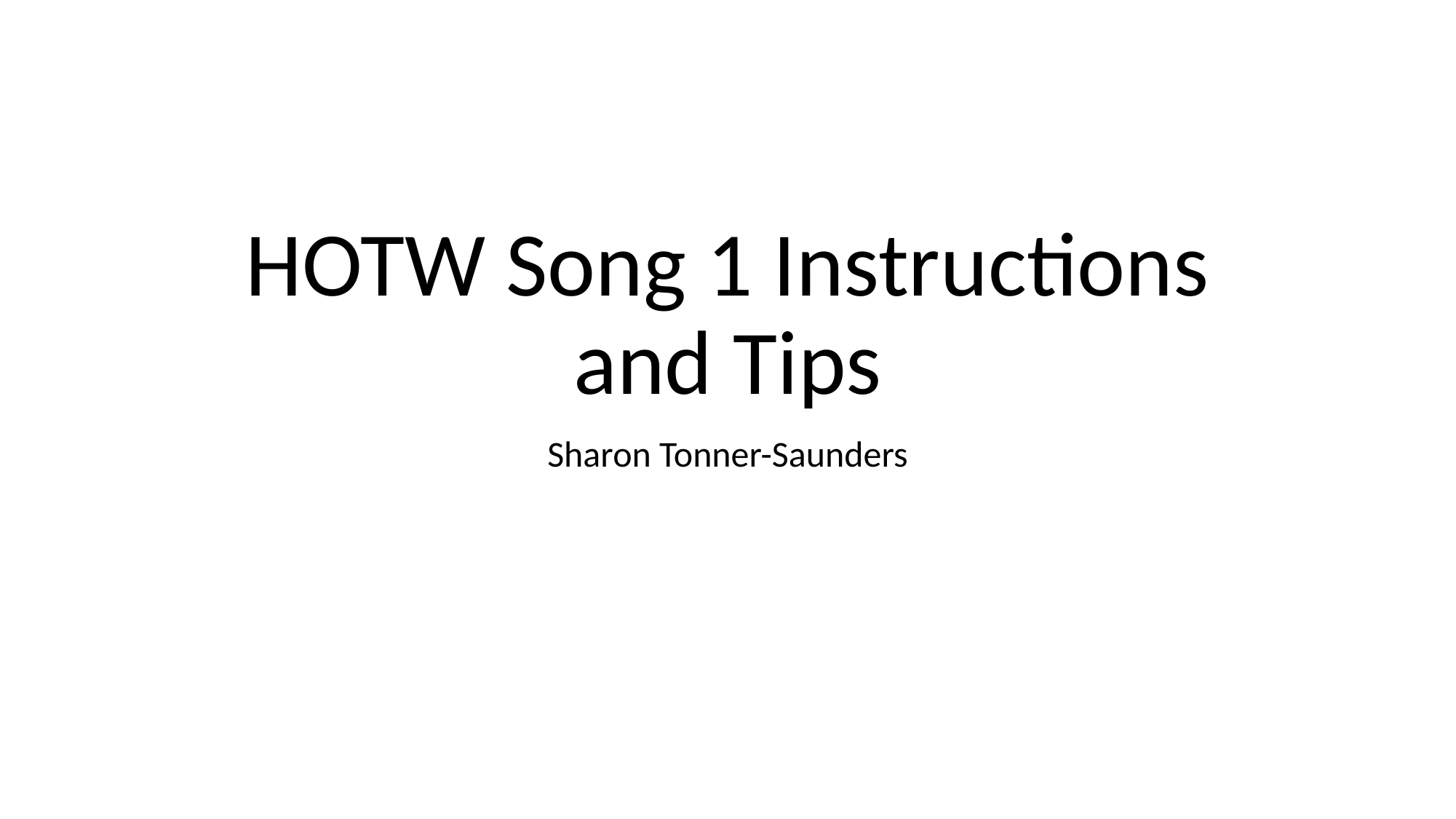

# HOTW Song 1 Instructions and Tips
Sharon Tonner-Saunders